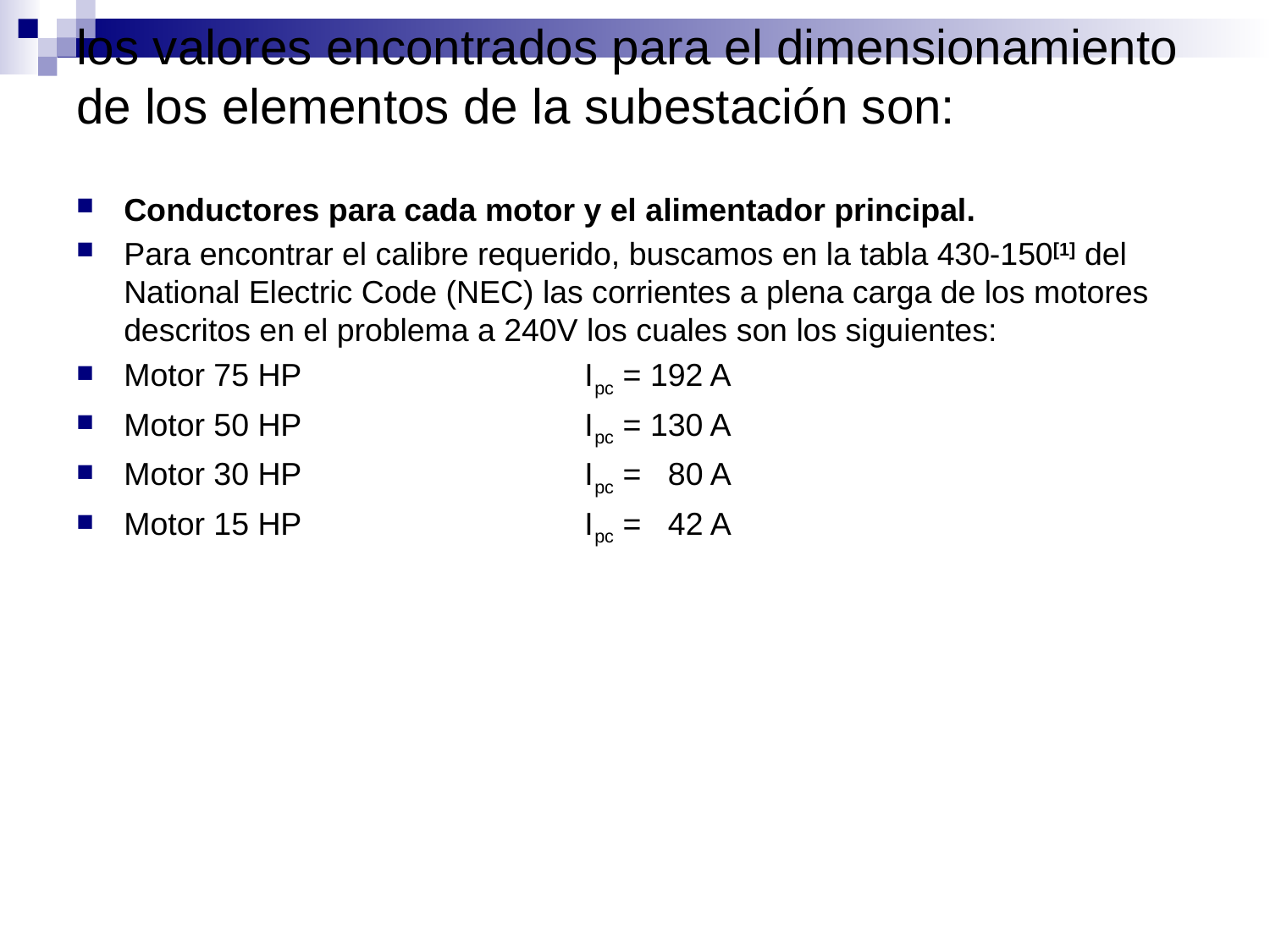

# los valores encontrados para el dimensionamiento de los elementos de la subestación son:

Conductores para cada motor y el alimentador principal.
Para encontrar el calibre requerido, buscamos en la tabla 430-150[1] del National Electric Code (NEC) las corrientes a plena carga de los motores descritos en el problema a 240V los cuales son los siguientes:
Motor 75 HP                                Ipc = 192 A
Motor 50 HP                                Ipc = 130 A
Motor 30 HP                                Ipc =   80 A
Motor 15 HP                                Ipc =   42 A